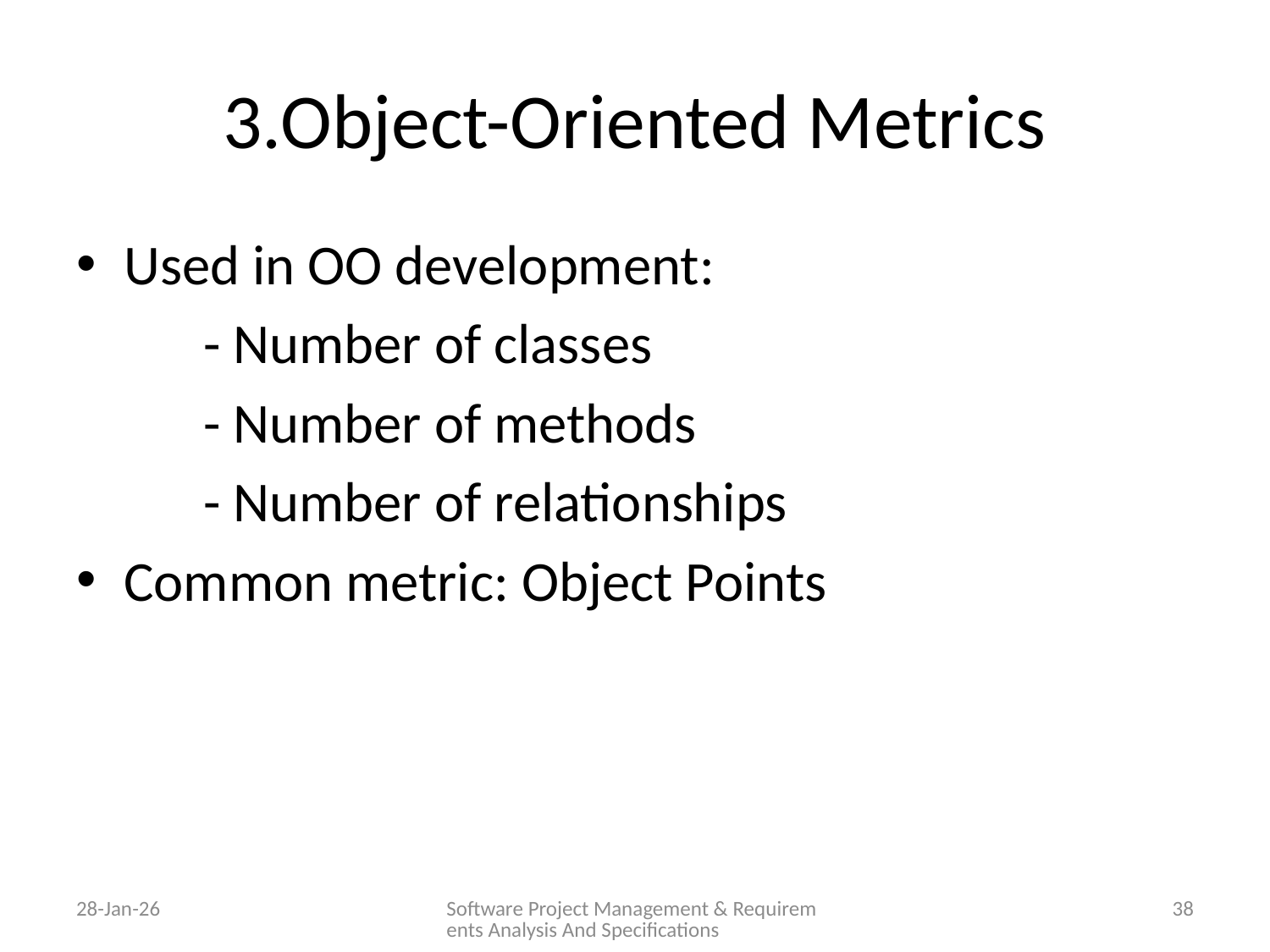

# 3.Object-Oriented Metrics
Used in OO development:
	- Number of classes
	- Number of methods
	- Number of relationships
Common metric: Object Points
28-Jan-26
Software Project Management & Requirements Analysis And Specifications
38